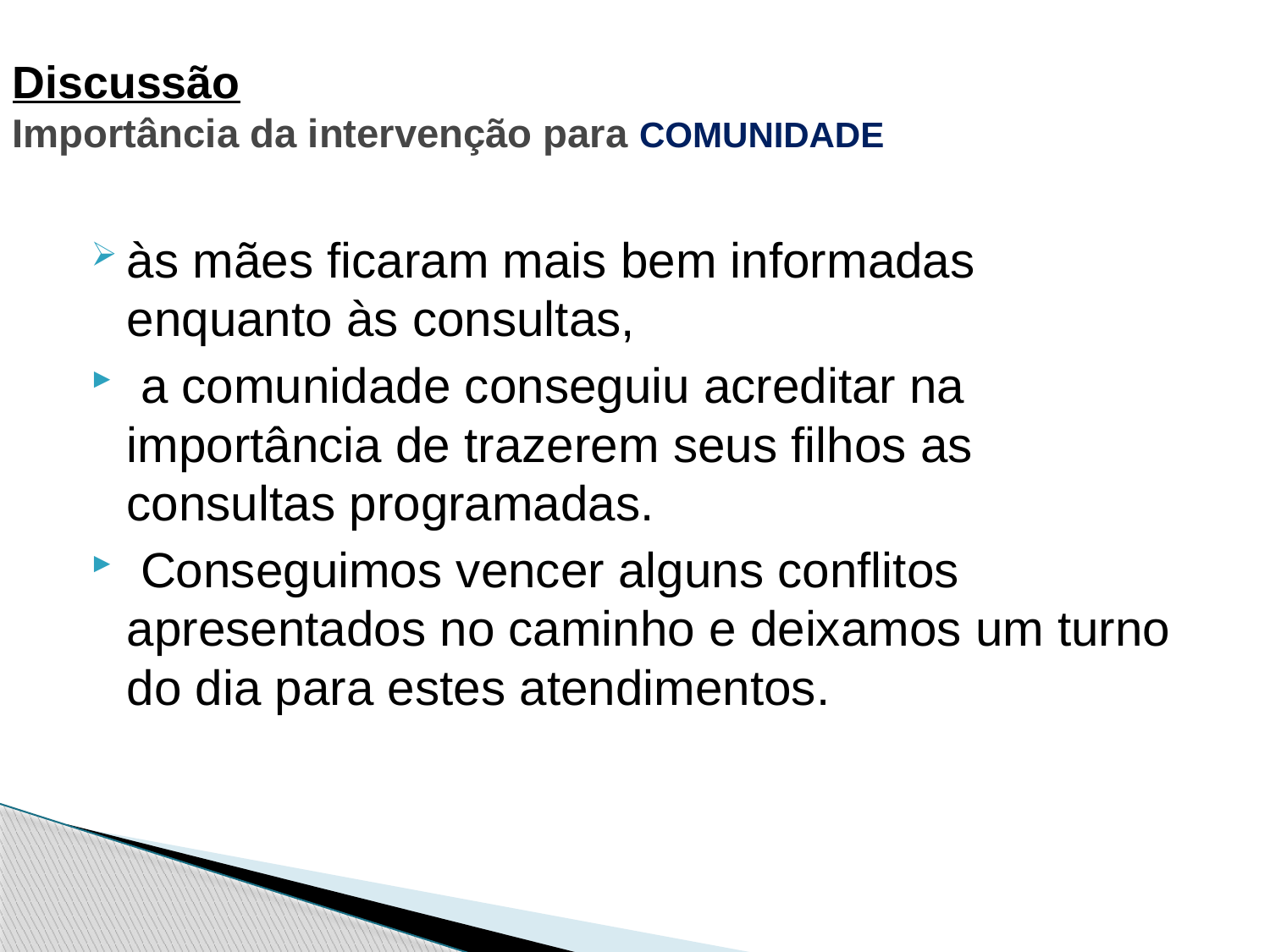

# Discussão Importância da intervenção para COMUNIDADE
às mães ficaram mais bem informadas enquanto às consultas,
 a comunidade conseguiu acreditar na importância de trazerem seus filhos as consultas programadas.
 Conseguimos vencer alguns conflitos apresentados no caminho e deixamos um turno do dia para estes atendimentos.